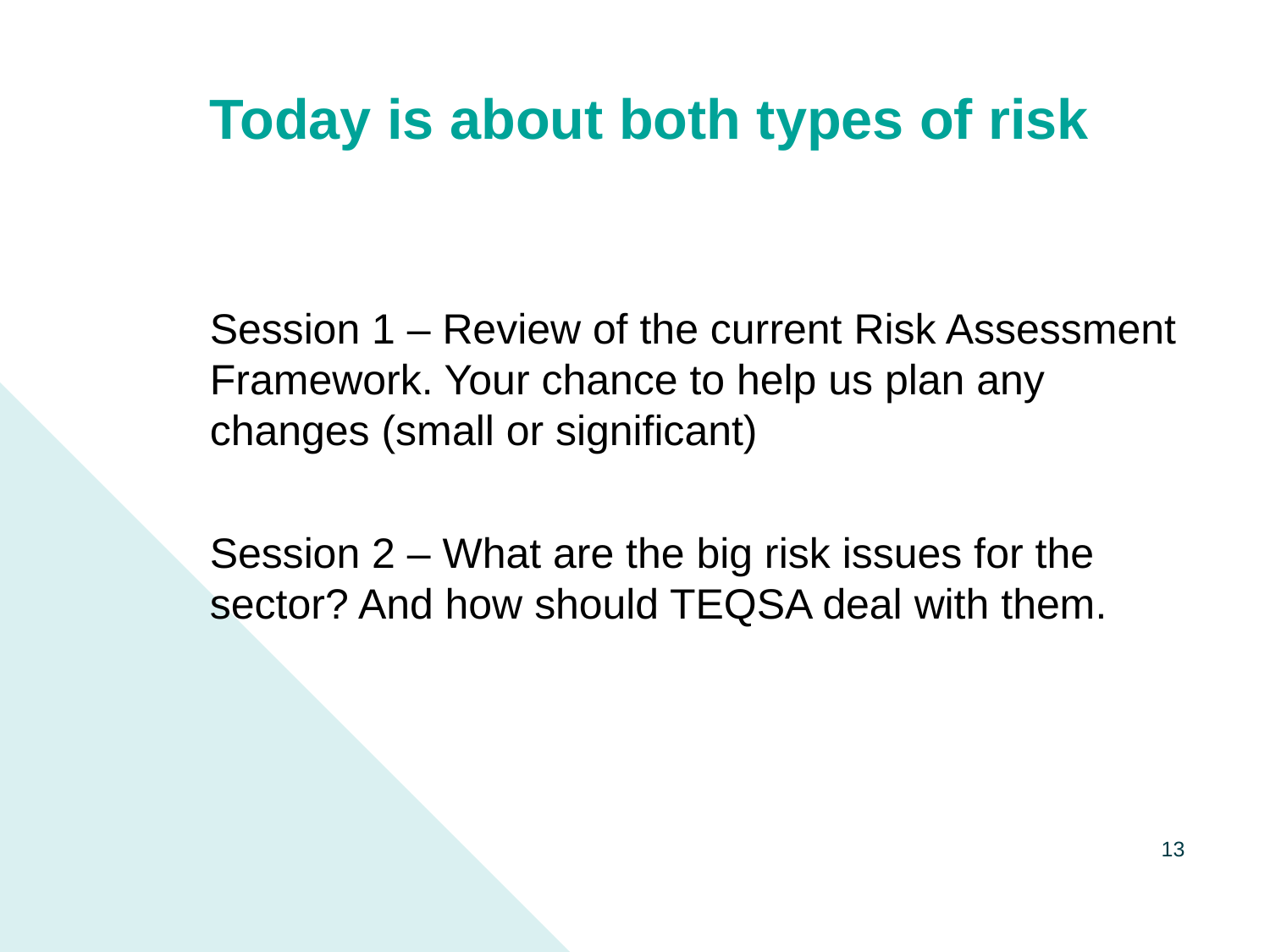

# Today is about both types of risk
Session 1 – Review of the current Risk Assessment Framework. Your chance to help us plan any changes (small or significant)

Session 2 – What are the big risk issues for the sector? And how should TEQSA deal with them.
13